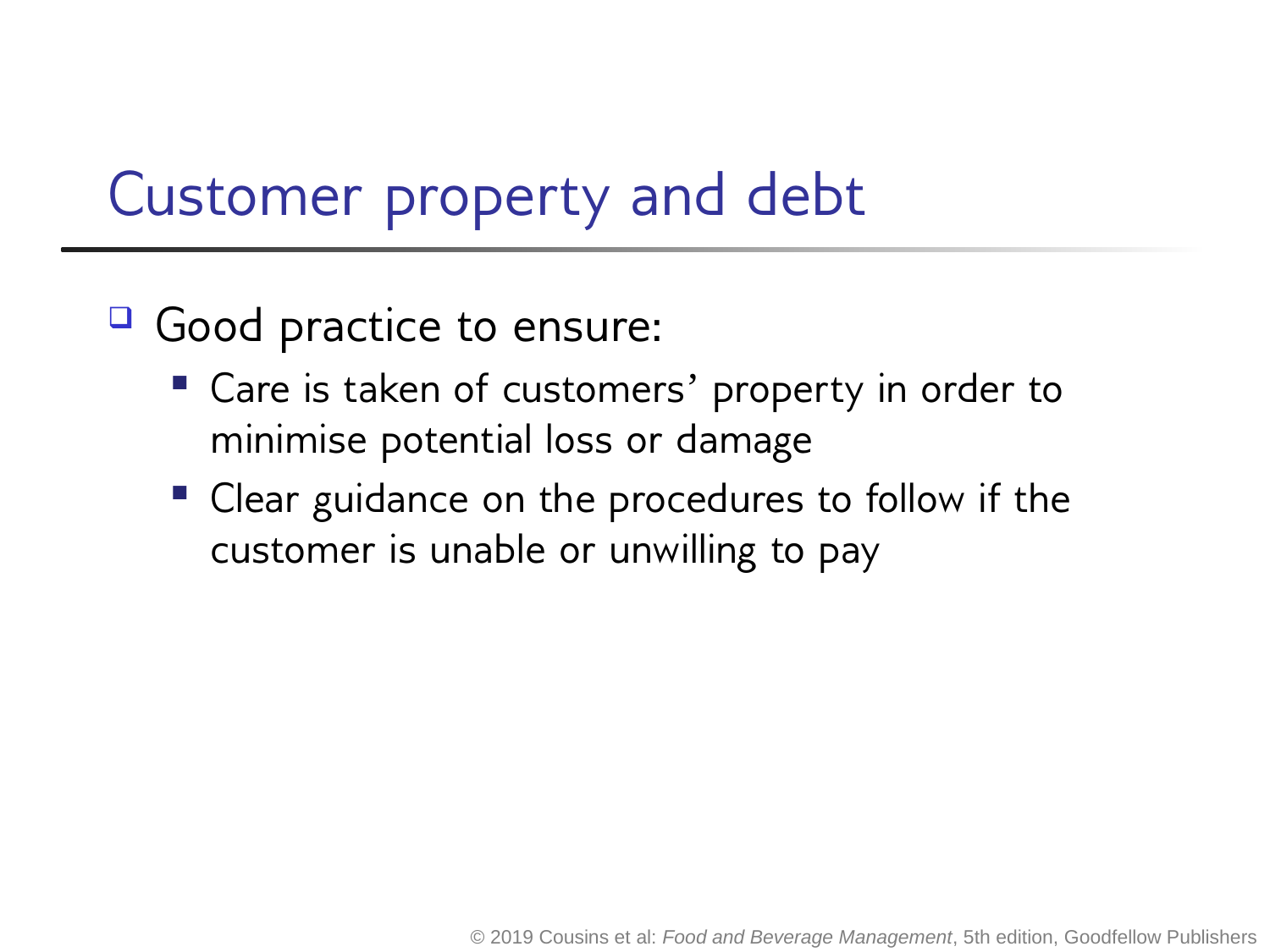

# Customer property and debt
Good practice to ensure:
Care is taken of customers’ property in order to minimise potential loss or damage
Clear guidance on the procedures to follow if the customer is unable or unwilling to pay